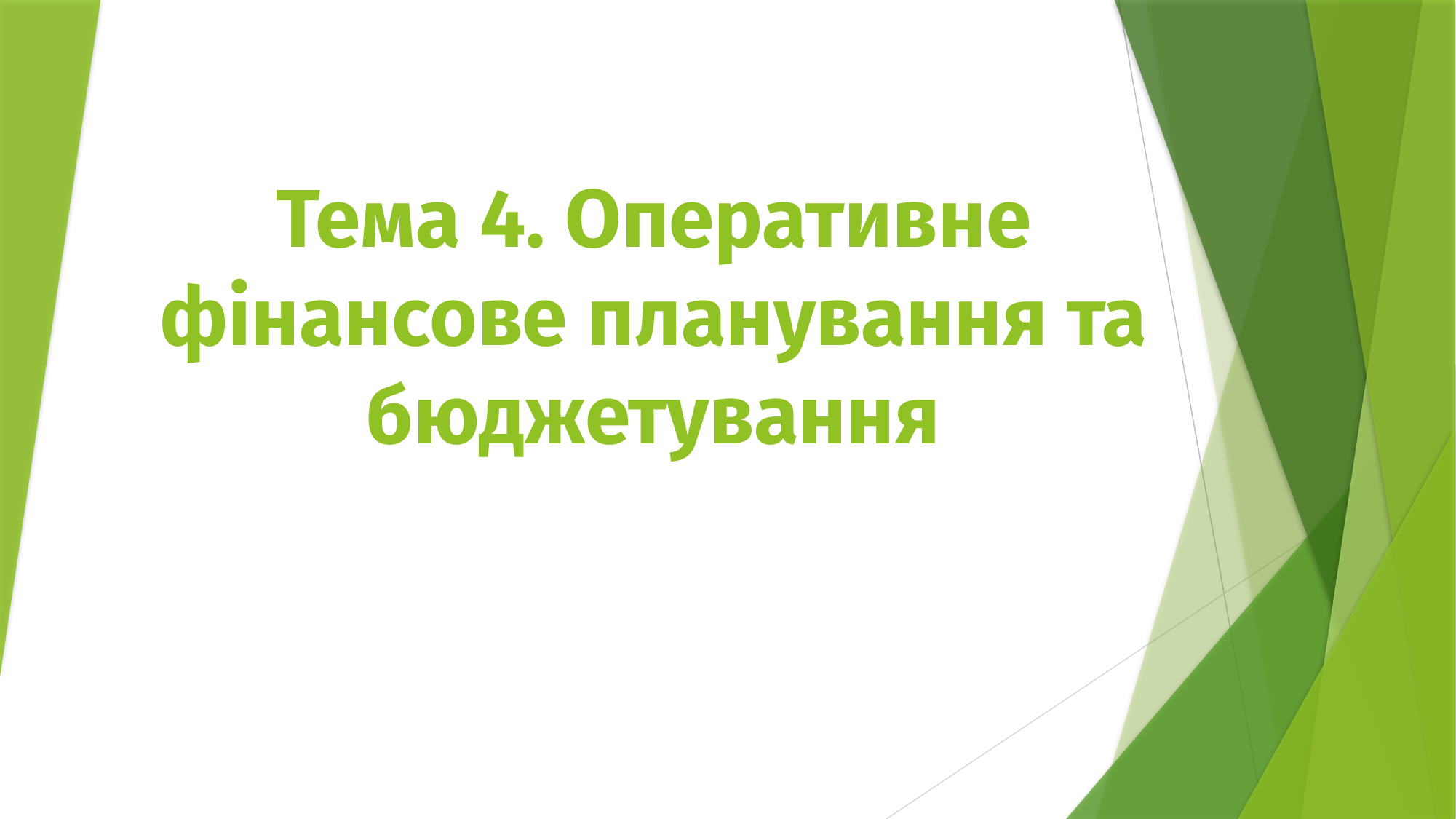

# Тема 4. Оперативне фінансове планування та бюджетування